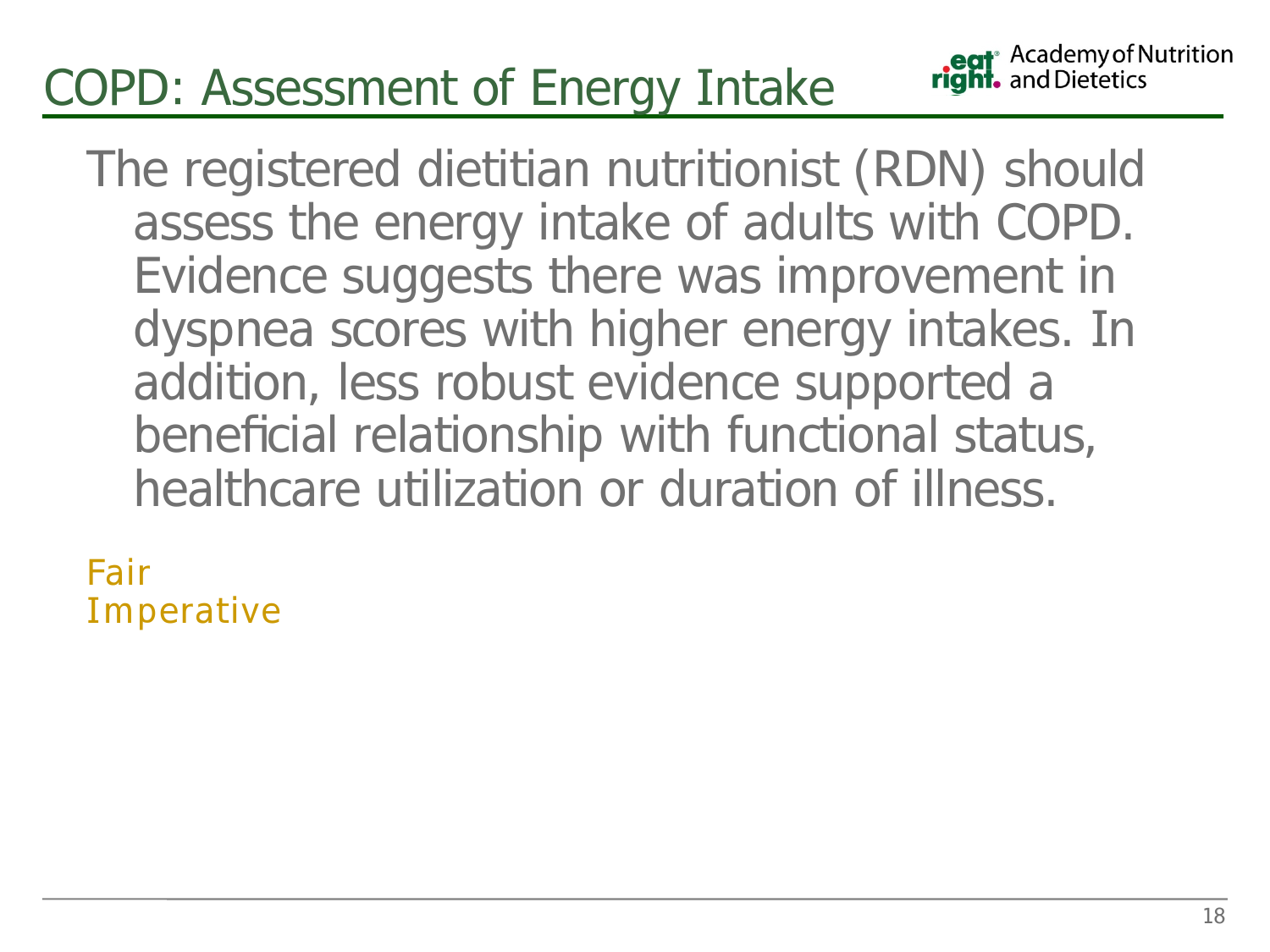

COPD: Assessment of Energy Intake
The registered dietitian nutritionist (RDN) should assess the energy intake of adults with COPD. Evidence suggests there was improvement in dyspnea scores with higher energy intakes. In addition, less robust evidence supported a beneficial relationship with functional status, healthcare utilization or duration of illness.

Fair
Imperative
18